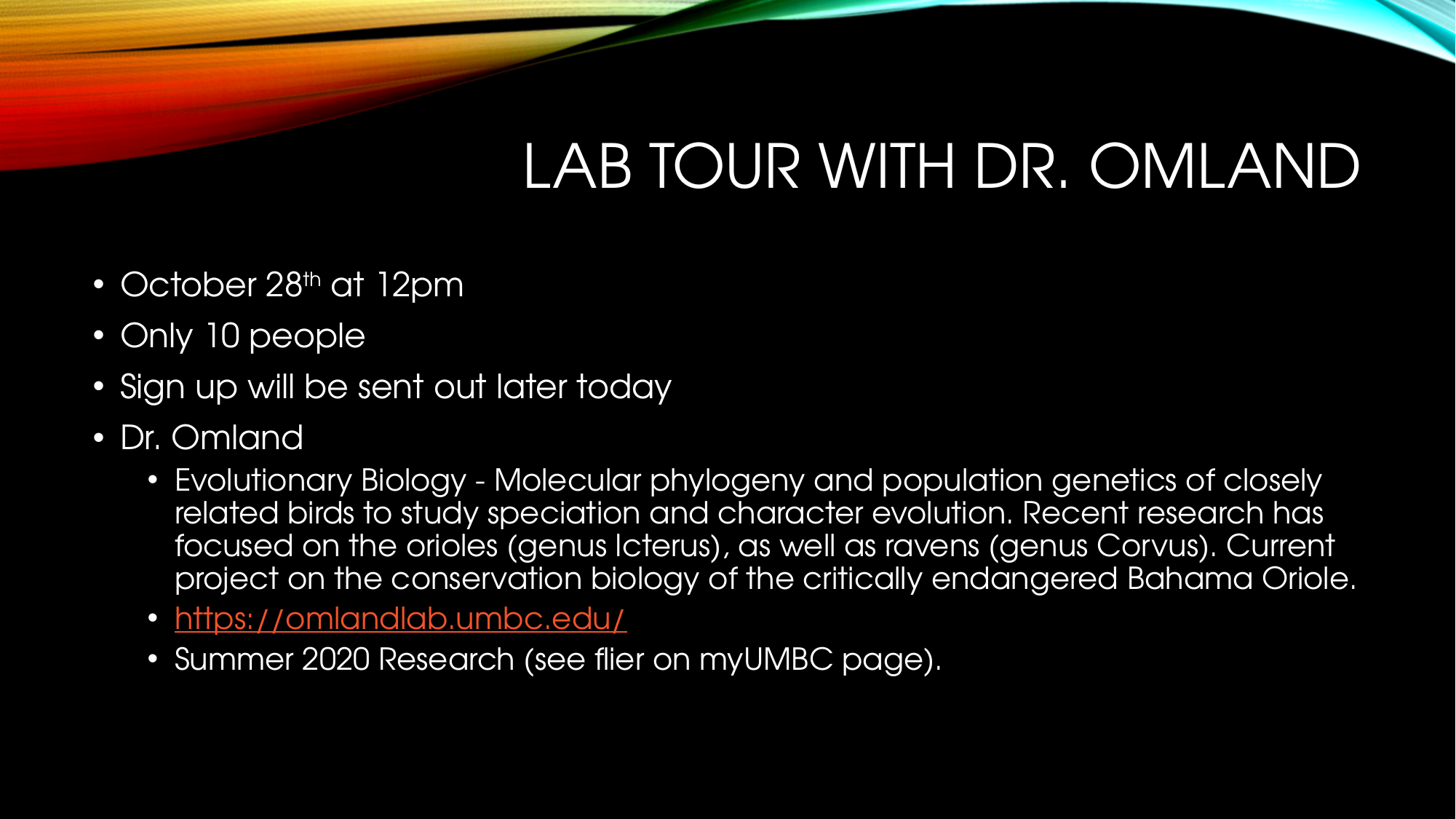

# Lab Tour with Dr. Omland
October 28th at 12pm
Only 10 people
Sign up will be sent out later today
Dr. Omland
Evolutionary Biology - Molecular phylogeny and population genetics of closely related birds to study speciation and character evolution. Recent research has focused on the orioles (genus Icterus), as well as ravens (genus Corvus). Current project on the conservation biology of the critically endangered Bahama Oriole.
https://omlandlab.umbc.edu/
Summer 2020 Research (see flier on myUMBC page).